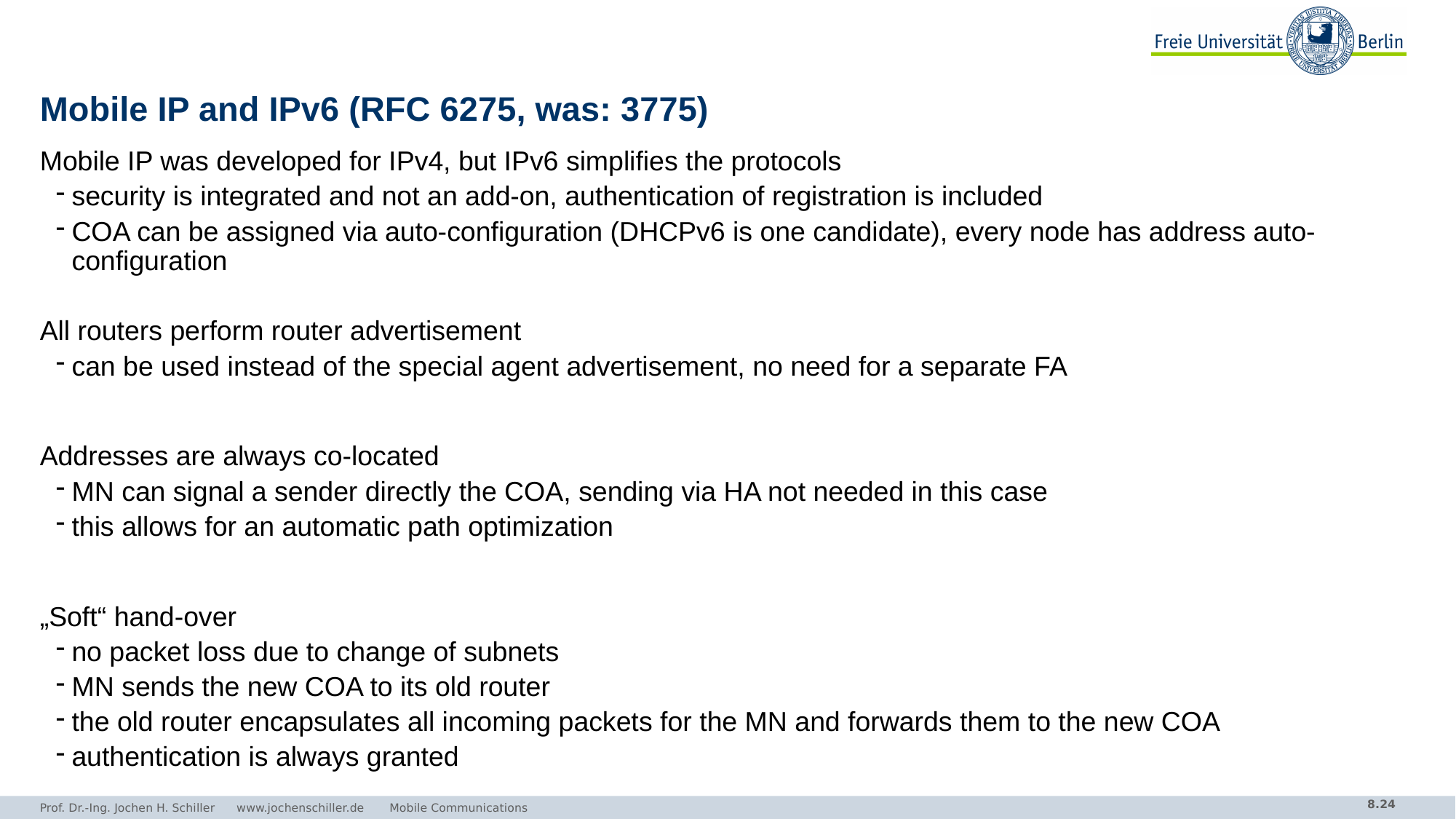

# Mobile IP and IPv6 (RFC 6275, was: 3775)
Mobile IP was developed for IPv4, but IPv6 simplifies the protocols
security is integrated and not an add-on, authentication of registration is included
COA can be assigned via auto-configuration (DHCPv6 is one candidate), every node has address auto-configuration

All routers perform router advertisement
can be used instead of the special agent advertisement, no need for a separate FA

Addresses are always co-located
MN can signal a sender directly the COA, sending via HA not needed in this case
this allows for an automatic path optimization

„Soft“ hand-over
no packet loss due to change of subnets
MN sends the new COA to its old router
the old router encapsulates all incoming packets for the MN and forwards them to the new COA
authentication is always granted
Prof. Dr.-Ing. Jochen H. Schiller      www.jochenschiller.de       Mobile Communications